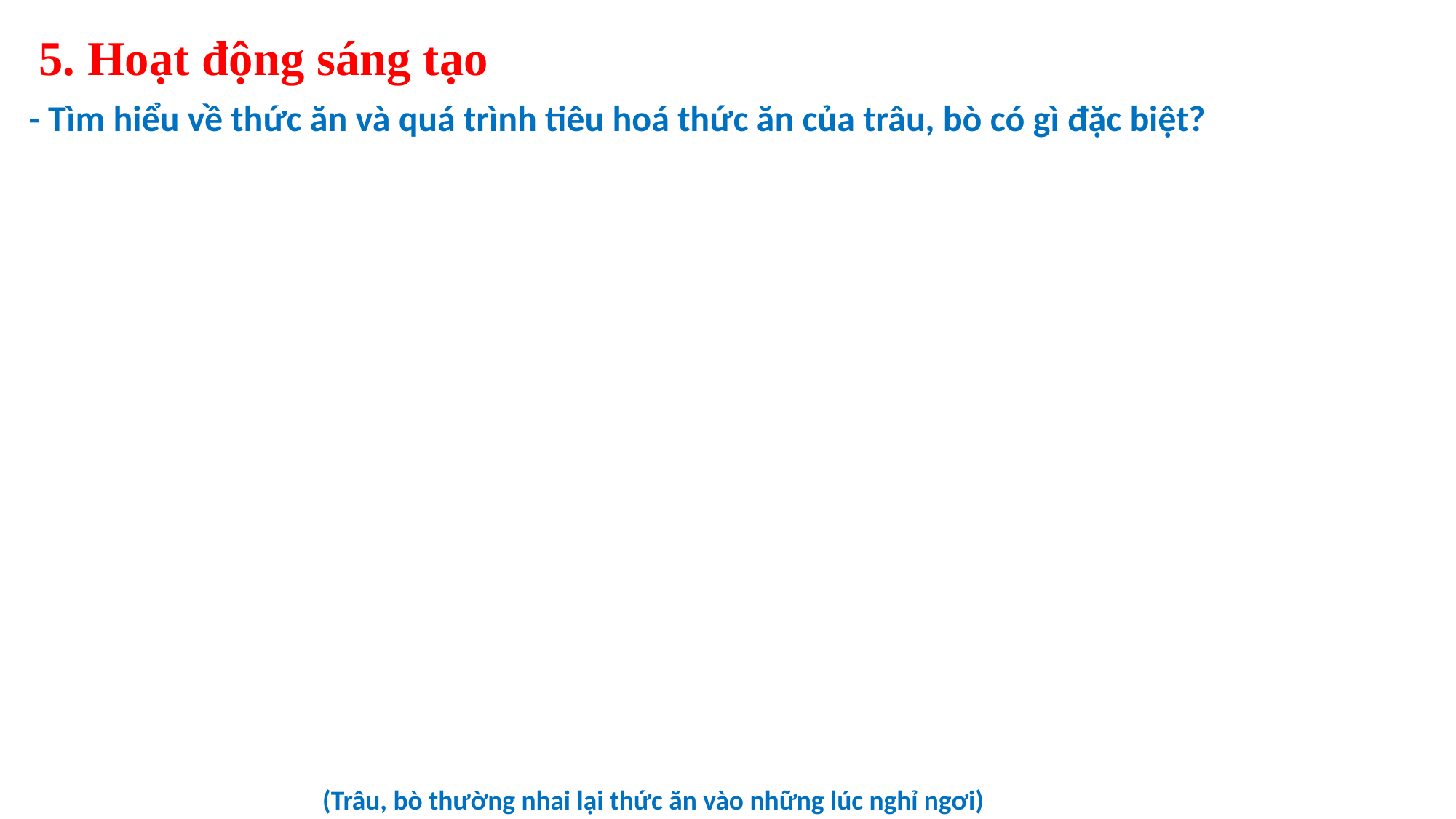

5. Hoạt động sáng tạo
- Tìm hiểu về thức ăn và quá trình tiêu hoá thức ăn của trâu, bò có gì đặc biệt?
(Trâu, bò thường nhai lại thức ăn vào những lúc nghỉ ngơi)